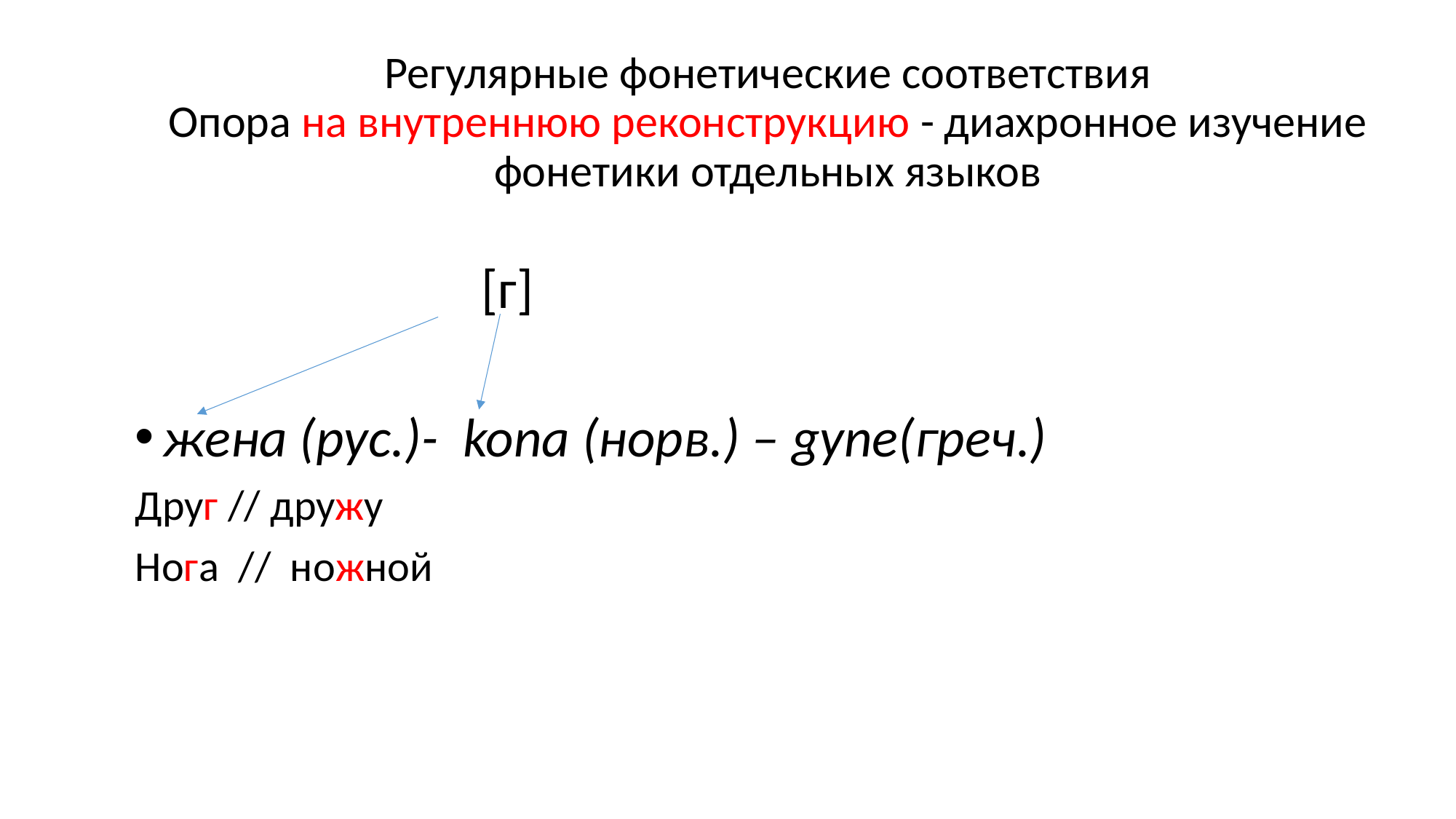

# Регулярные фонетические соответствия Опора на внутреннюю реконструкцию - диахронное изучение фонетики отдельных языков
                            [г]

жена (рус.)-  kona (норв.) – gyne(греч.)
Друг // дружу
Нога  //  ножной